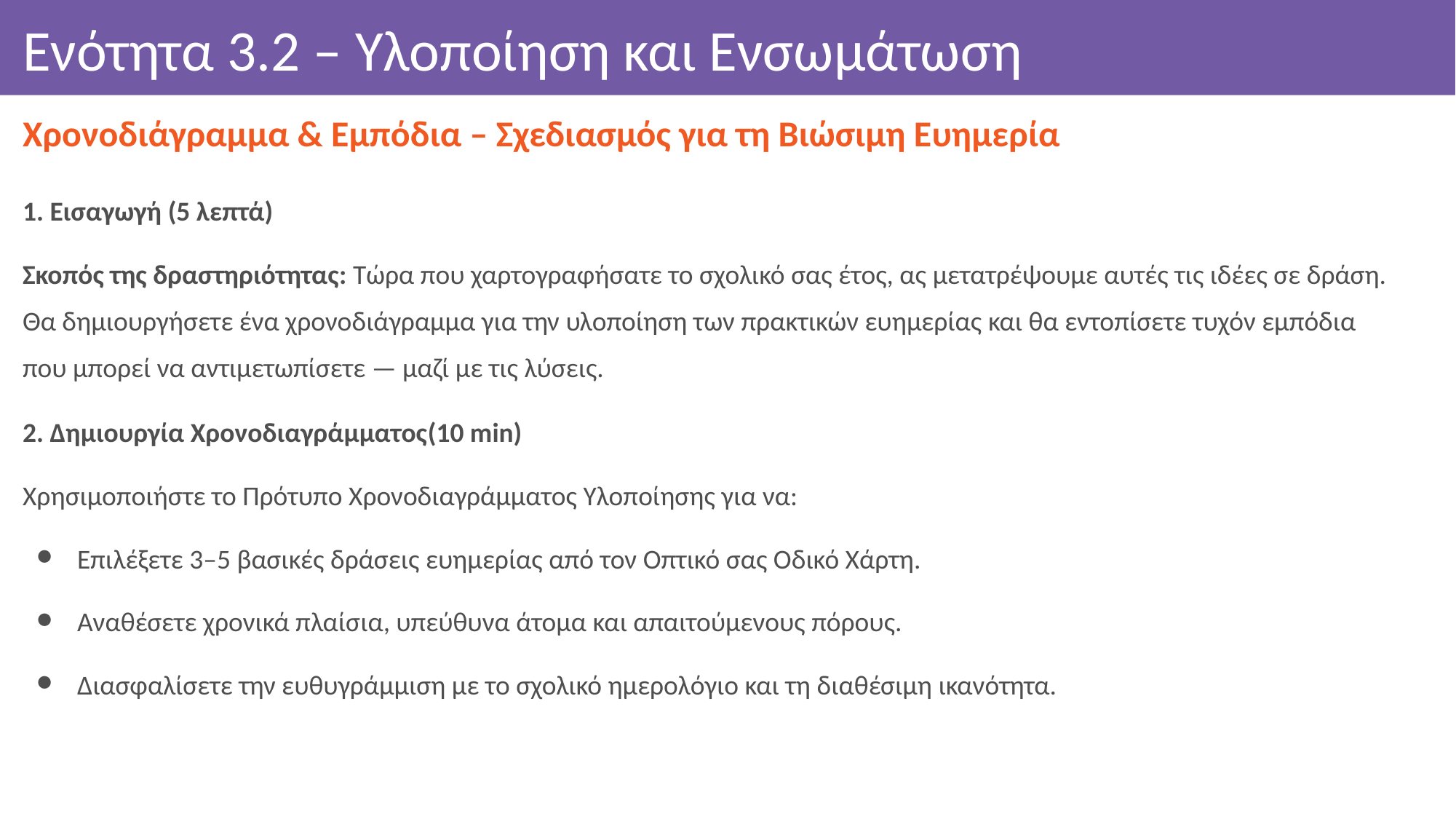

# Ενότητα 3.2 – Υλοποίηση και Ενσωμάτωση
Χρονοδιάγραμμα & Εμπόδια – Σχεδιασμός για τη Βιώσιμη Ευημερία
1. Εισαγωγή (5 λεπτά)
Σκοπός της δραστηριότητας: Τώρα που χαρτογραφήσατε το σχολικό σας έτος, ας μετατρέψουμε αυτές τις ιδέες σε δράση. Θα δημιουργήσετε ένα χρονοδιάγραμμα για την υλοποίηση των πρακτικών ευημερίας και θα εντοπίσετε τυχόν εμπόδια που μπορεί να αντιμετωπίσετε — μαζί με τις λύσεις.
2. Δημιουργία Χρονοδιαγράμματος(10 min)
Χρησιμοποιήστε το Πρότυπο Χρονοδιαγράμματος Υλοποίησης για να:
Επιλέξετε 3–5 βασικές δράσεις ευημερίας από τον Οπτικό σας Οδικό Χάρτη.
Αναθέσετε χρονικά πλαίσια, υπεύθυνα άτομα και απαιτούμενους πόρους.
Διασφαλίσετε την ευθυγράμμιση με το σχολικό ημερολόγιο και τη διαθέσιμη ικανότητα.